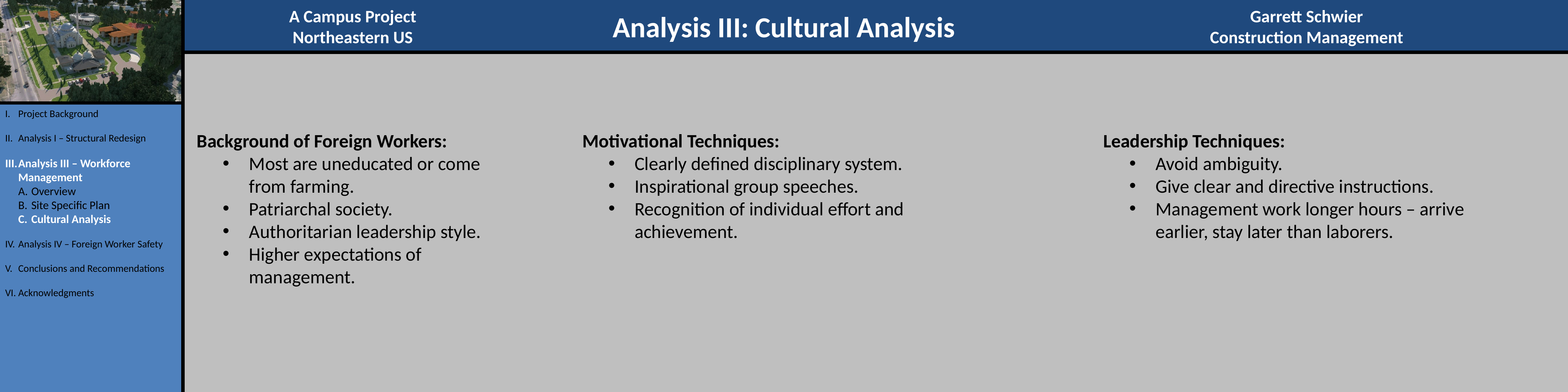

Analysis III: Cultural Analysis
Project Background

Analysis I – Structural Redesign

Analysis III – Workforce Management
Overview
Site Specific Plan
Cultural Analysis

Analysis IV – Foreign Worker Safety

Conclusions and Recommendations

Acknowledgments
Background of Foreign Workers:
Most are uneducated or come from farming.
Patriarchal society.
Authoritarian leadership style.
Higher expectations of management.
Motivational Techniques:
Clearly defined disciplinary system.
Inspirational group speeches.
Recognition of individual effort and achievement.
Leadership Techniques:
Avoid ambiguity.
Give clear and directive instructions.
Management work longer hours – arrive earlier, stay later than laborers.